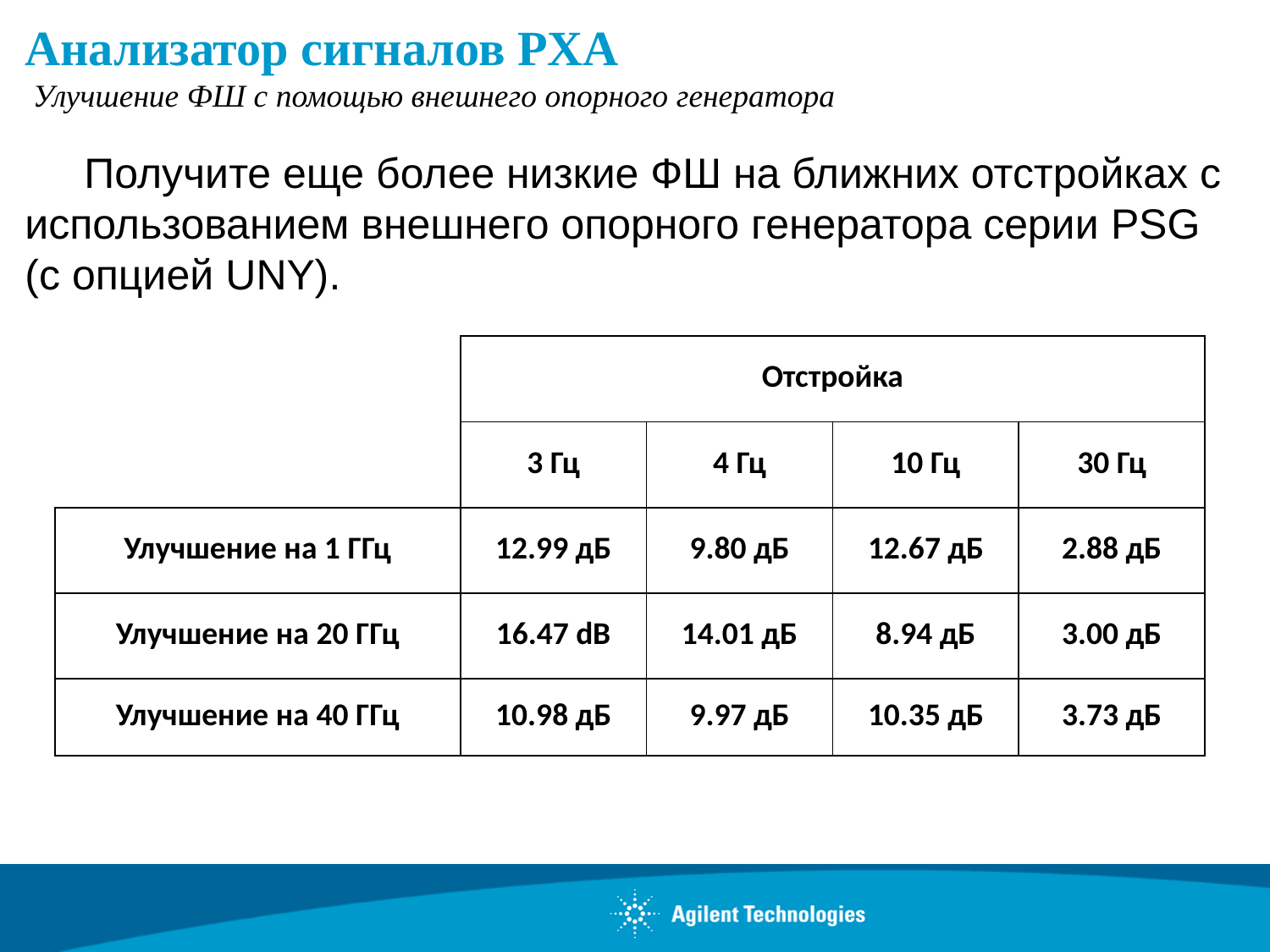

Анализатор сигналов PXA
 Улучшение ФШ с помощью внешнего опорного генератора
     Получите еще более низкие ФШ на ближних отстройках с использованием внешнего опорного генератора серии PSG (c опцией UNY).

|  | Отстройка |  |  |  |
| --- | --- | --- | --- | --- |
|  | 3 Гц | 4 Гц | 10 Гц | 30 Гц |
| Улучшение на 1 ГГц | 12.99 дБ | 9.80 дБ | 12.67 дБ | 2.88 дБ |
| Улучшение на 20 ГГц | 16.47 dB | 14.01 дБ | 8.94 дБ | 3.00 дБ |
| Улучшение на 40 ГГц | 10.98 дБ | 9.97 дБ | 10.35 дБ | 3.73 дБ |